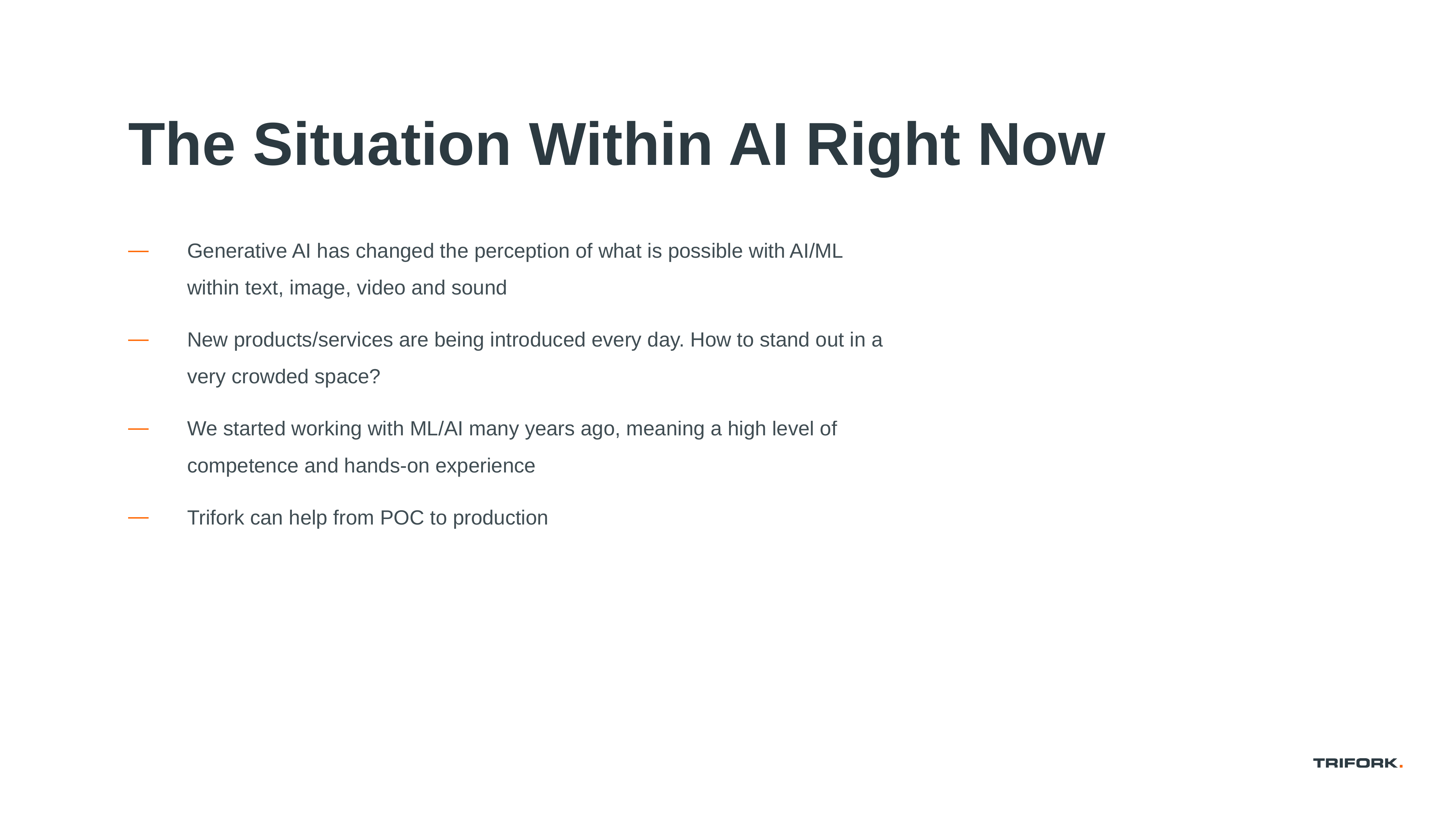

# The Situation Within AI Right Now
Generative AI has changed the perception of what is possible with AI/ML within text, image, video and sound
New products/services are being introduced every day. How to stand out in a very crowded space?
We started working with ML/AI many years ago, meaning a high level of competence and hands-on experience
Trifork can help from POC to production